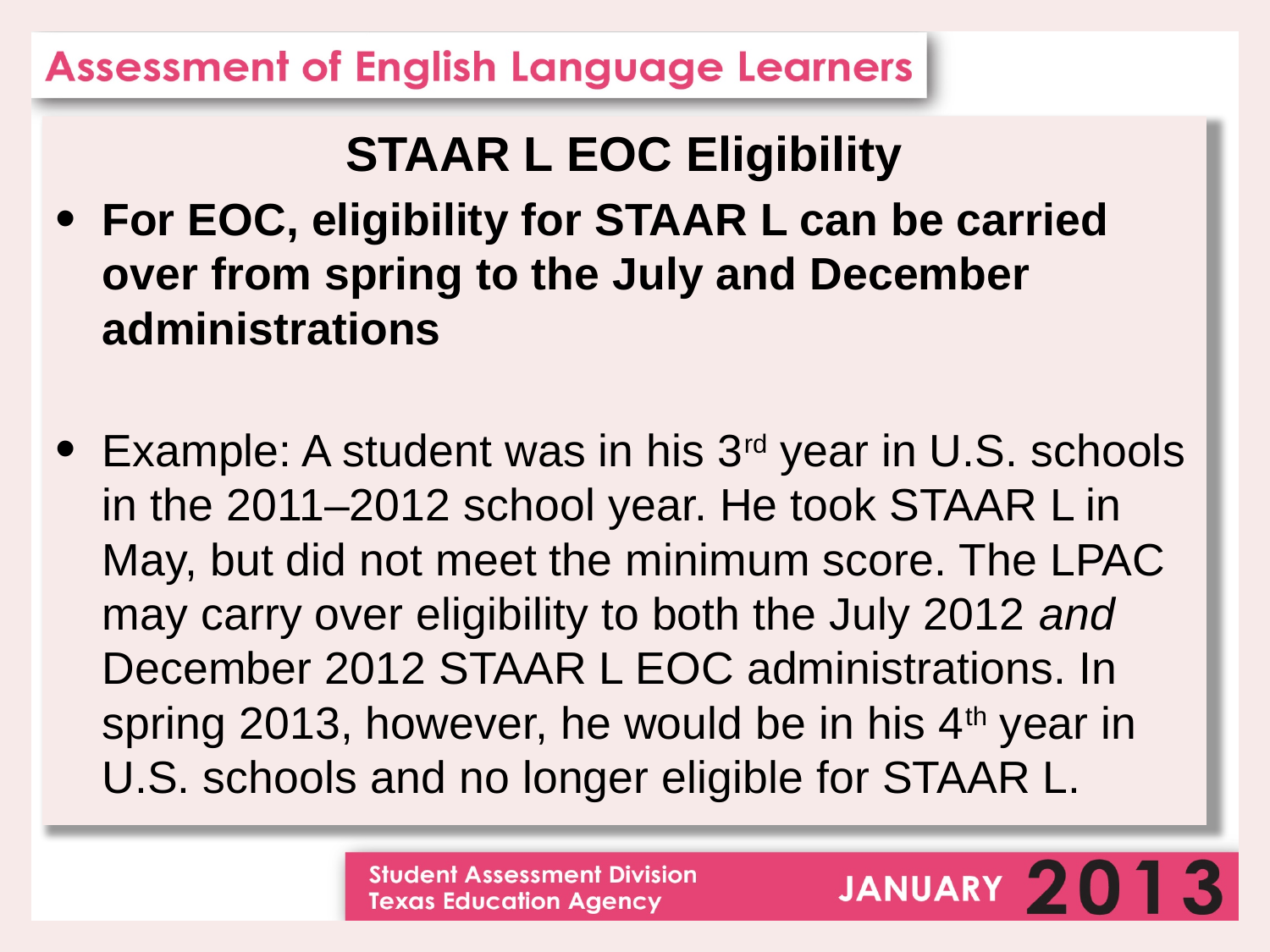

STAAR L EOC Eligibility
For EOC, eligibility for STAAR L can be carried over from spring to the July and December administrations

Example: A student was in his 3rd year in U.S. schools in the 2011–2012 school year. He took STAAR L in May, but did not meet the minimum score. The LPAC may carry over eligibility to both the July 2012 and December 2012 STAAR L EOC administrations. In spring 2013, however, he would be in his 4th year in U.S. schools and no longer eligible for STAAR L.